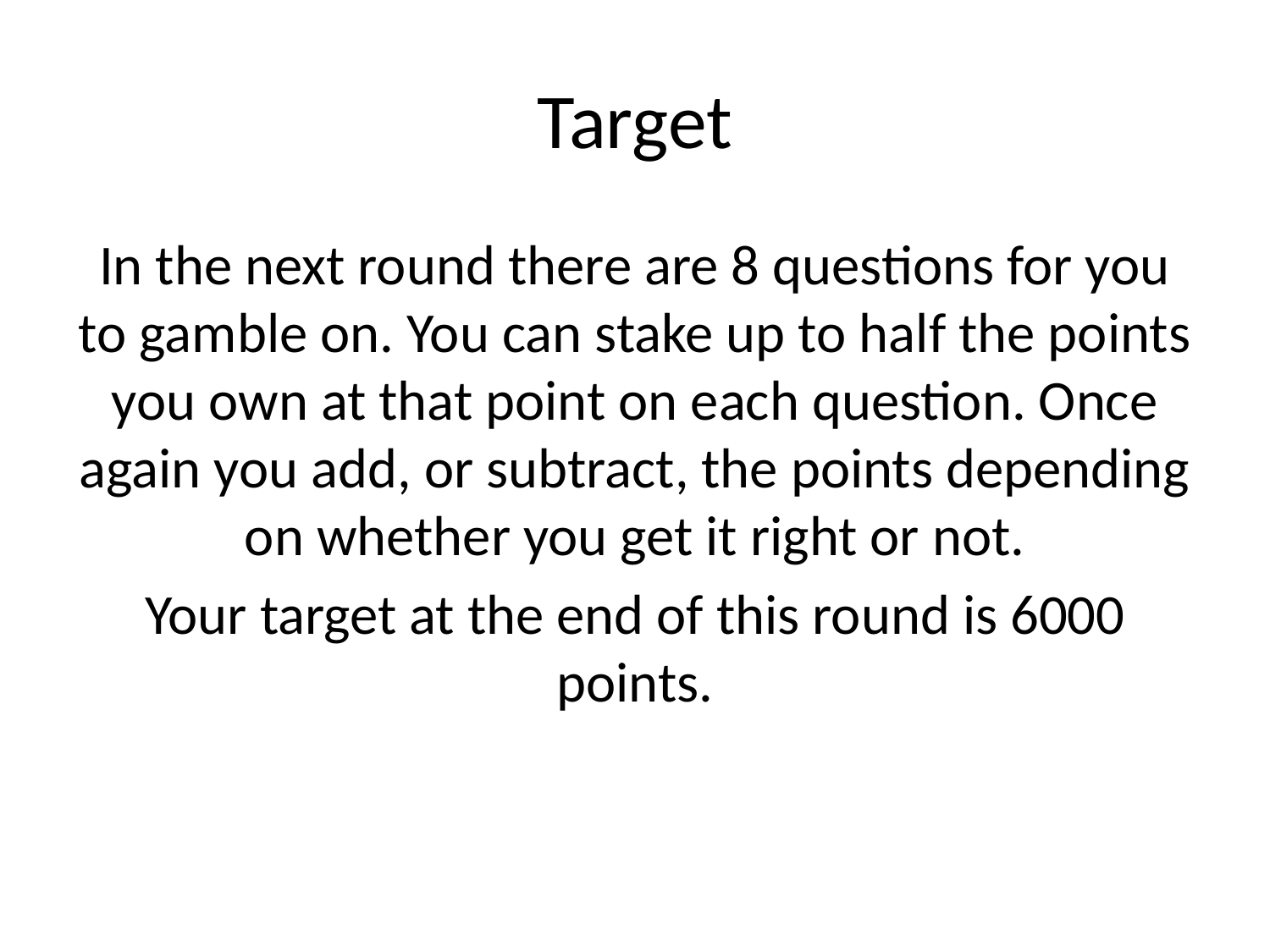

# Target
In the next round there are 8 questions for you to gamble on. You can stake up to half the points you own at that point on each question. Once again you add, or subtract, the points depending on whether you get it right or not.
Your target at the end of this round is 6000 points.